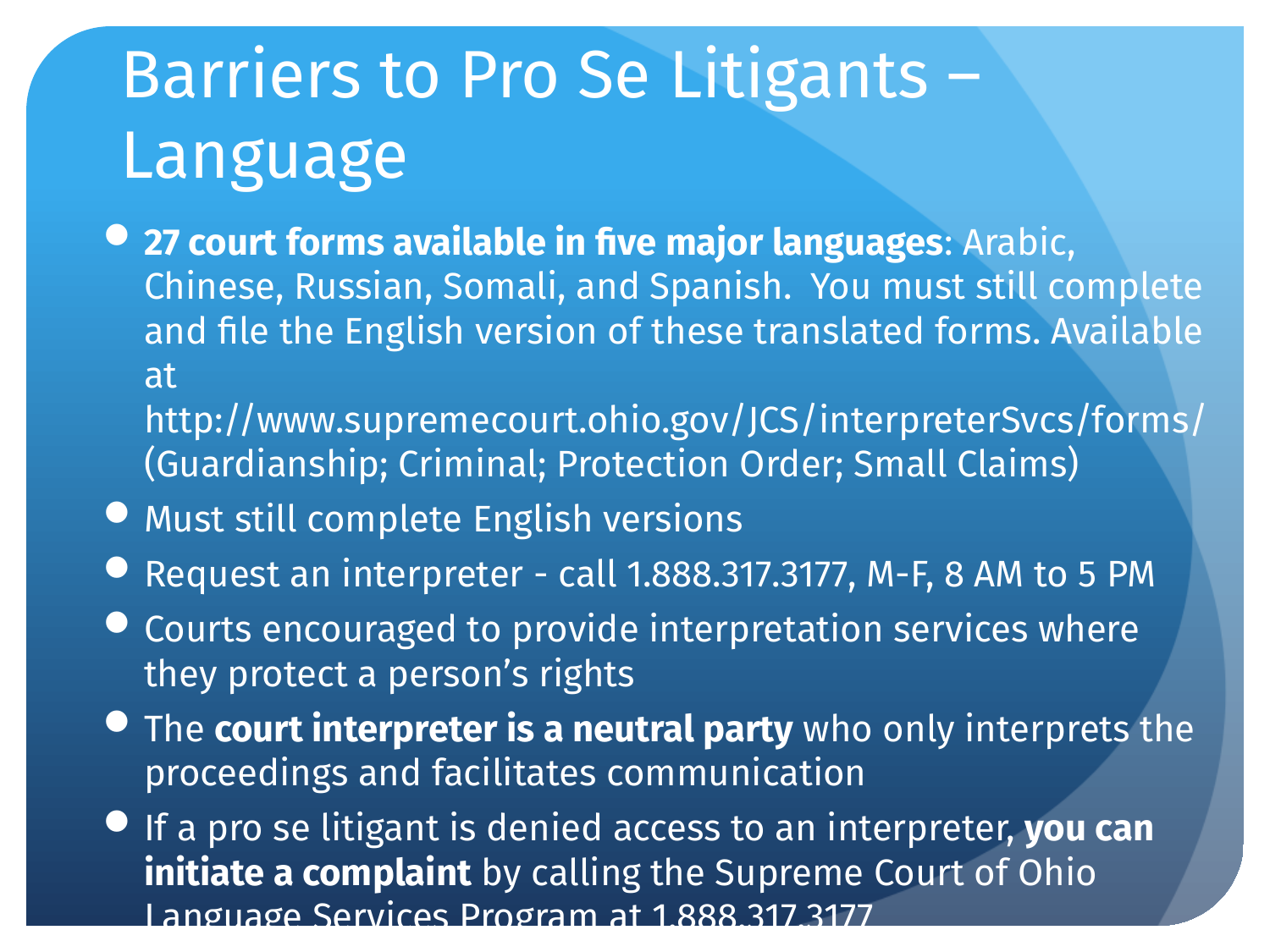

# Barriers to Pro Se Litigants – Language
27 court forms available in five major languages: Arabic, Chinese, Russian, Somali, and Spanish.  You must still complete and file the English version of these translated forms. Available at http://www.supremecourt.ohio.gov/JCS/interpreterSvcs/forms/ (Guardianship; Criminal; Protection Order; Small Claims)
Must still complete English versions
Request an interpreter - call 1.888.317.3177, M-F, 8 AM to 5 PM
Courts encouraged to provide interpretation services where they protect a person’s rights
The court interpreter is a neutral party who only interprets the proceedings and facilitates communication
If a pro se litigant is denied access to an interpreter, you can initiate a complaint by calling the Supreme Court of Ohio Language Services Program at 1.888.317.3177